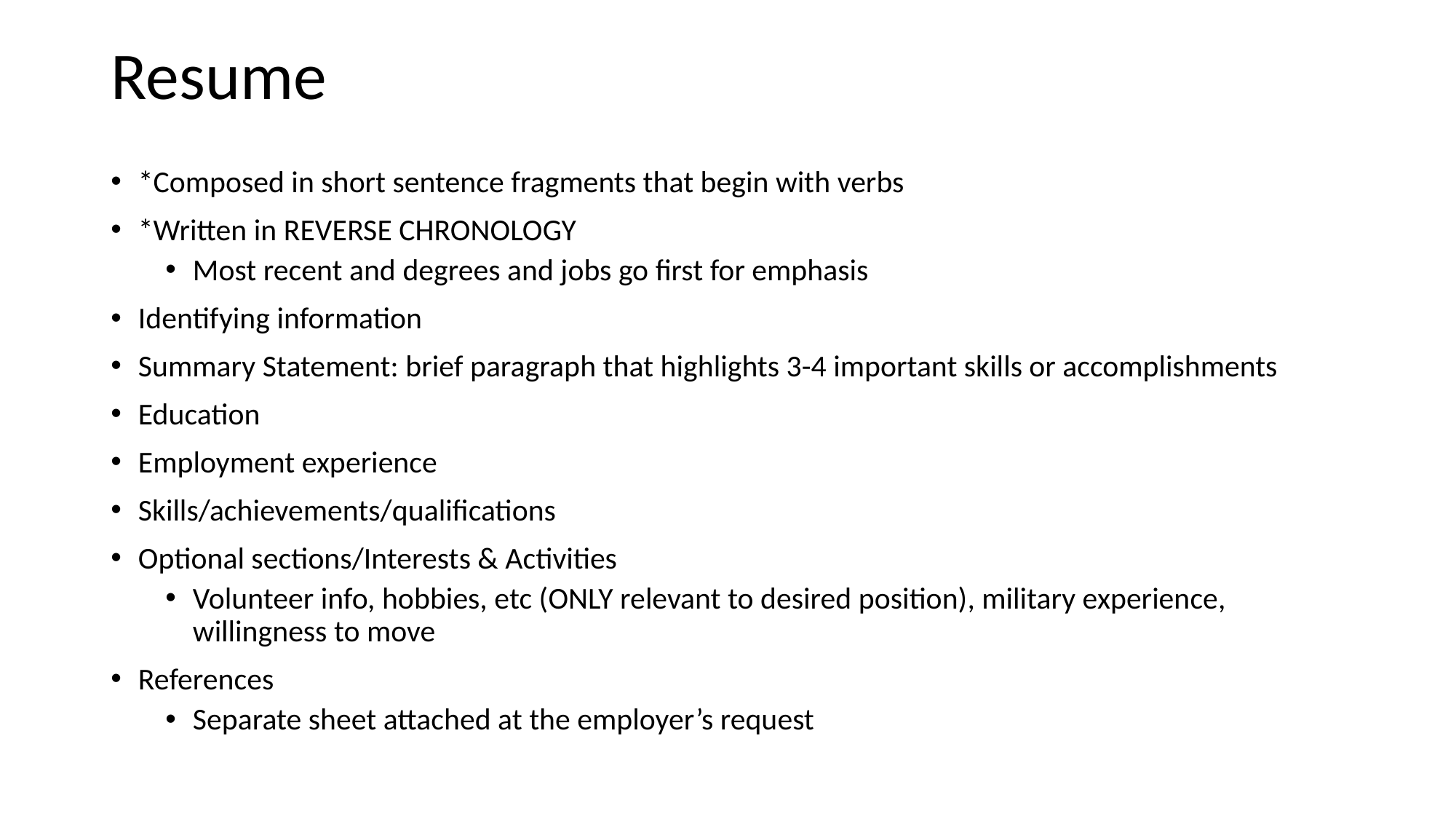

# Resume
*Composed in short sentence fragments that begin with verbs
*Written in REVERSE CHRONOLOGY
Most recent and degrees and jobs go first for emphasis
Identifying information
Summary Statement: brief paragraph that highlights 3-4 important skills or accomplishments
Education
Employment experience
Skills/achievements/qualifications
Optional sections/Interests & Activities
Volunteer info, hobbies, etc (ONLY relevant to desired position), military experience, willingness to move
References
Separate sheet attached at the employer’s request